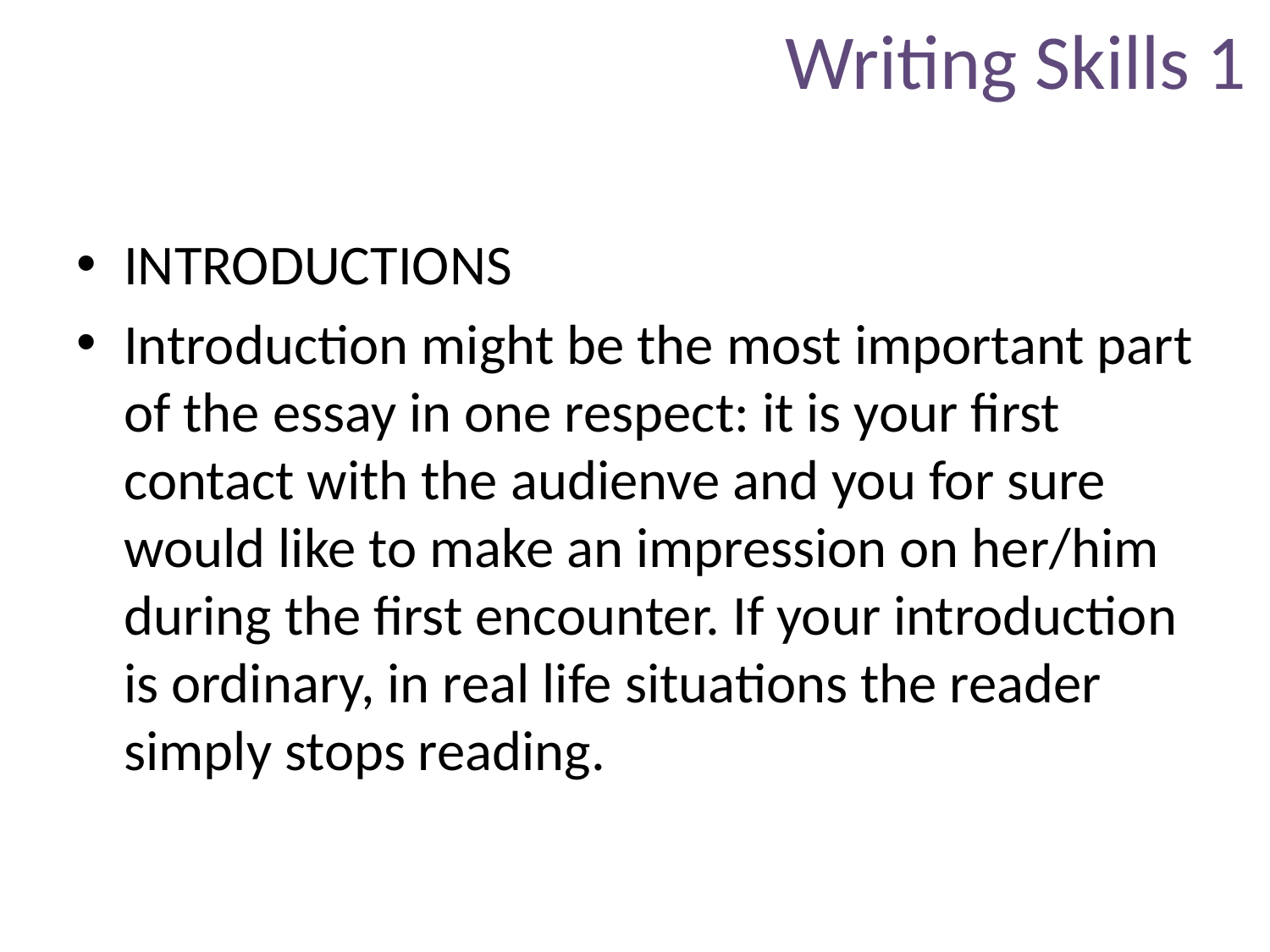

# Writing Skills 1
INTRODUCTIONS
Introduction might be the most important part of the essay in one respect: it is your first contact with the audienve and you for sure would like to make an impression on her/him during the first encounter. If your introduction is ordinary, in real life situations the reader simply stops reading.